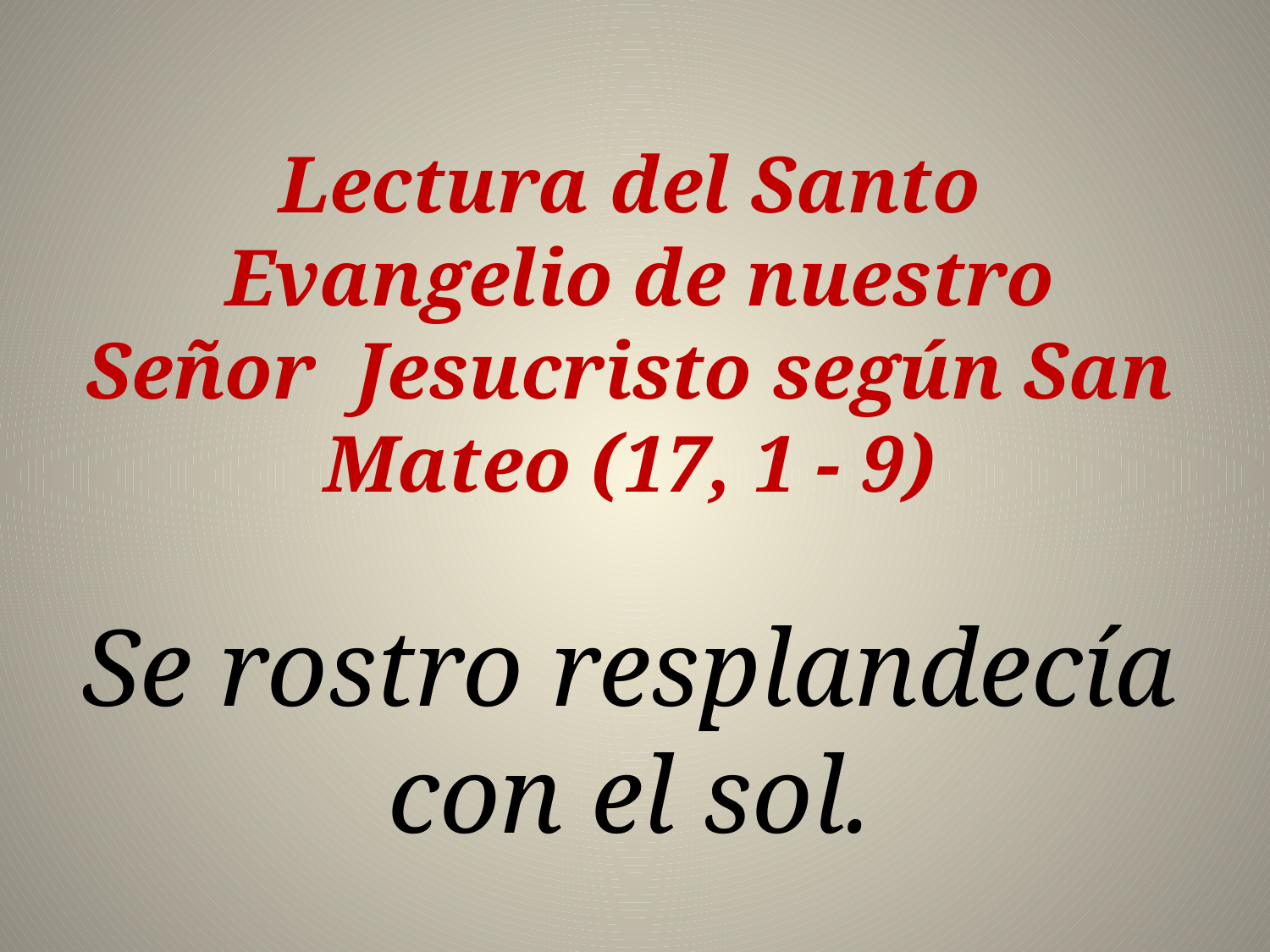

Lectura del Santo  Evangelio de nuestro Señor  Jesucristo según San Mateo (17, 1 - 9)

Se rostro resplandecía con el sol.